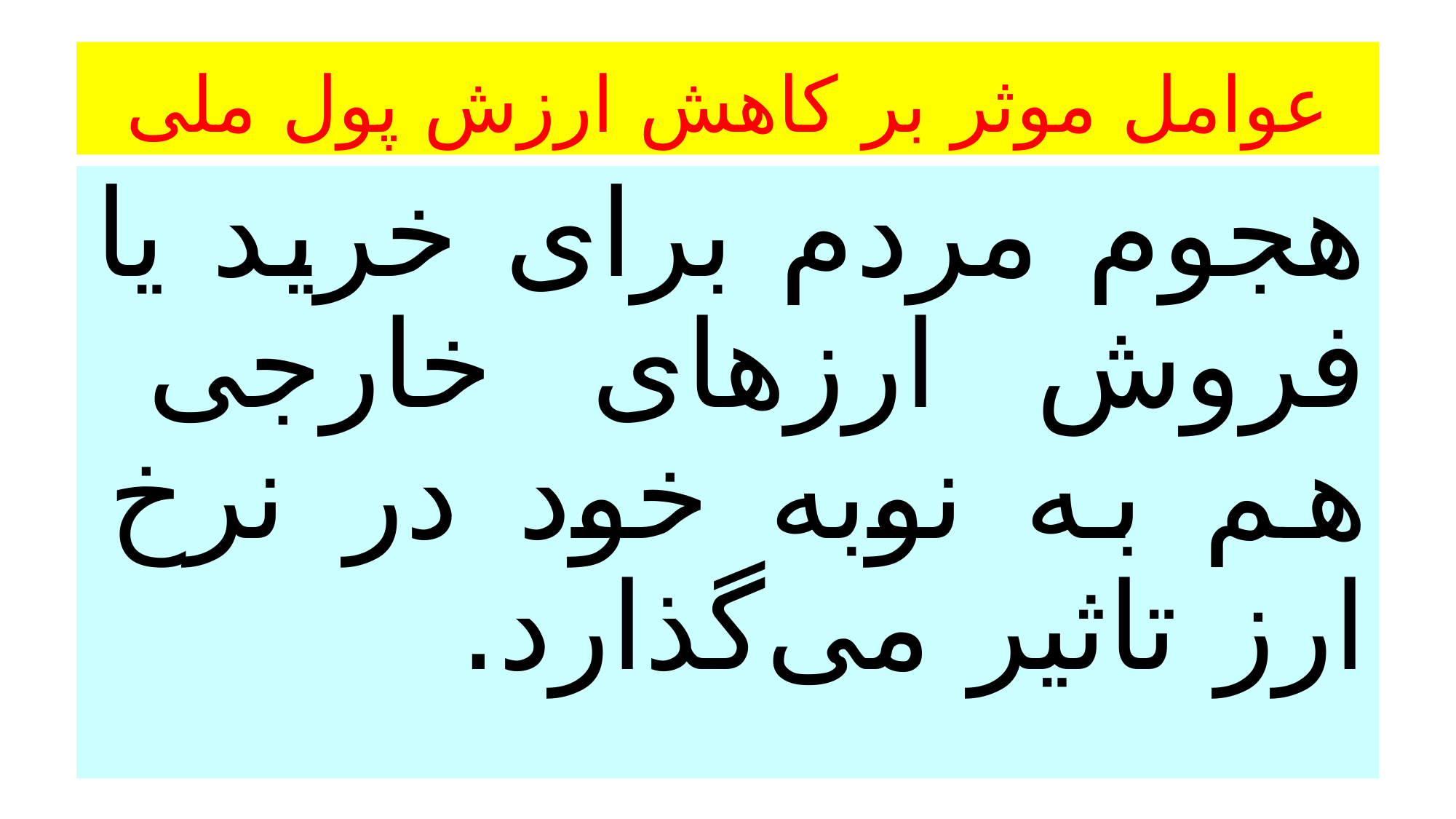

# عوامل موثر بر کاهش ارزش پول ملی
هجوم مردم برای خرید یا فروش ارزهای خارجی هم به نوبه خود در نرخ ارز تاثیر می‌گذارد.